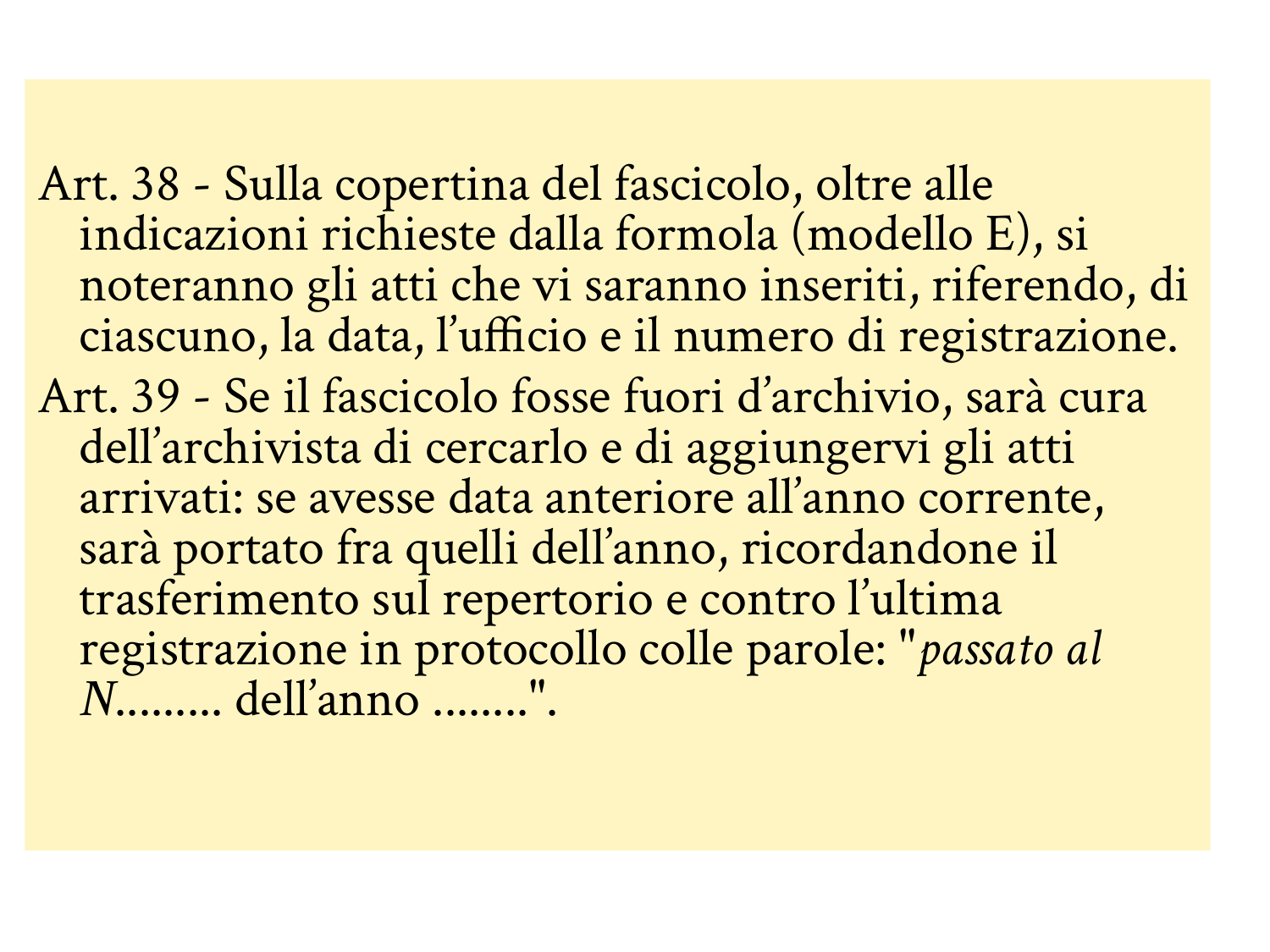

#

Art. 38 - Sulla copertina del fascicolo, oltre alle indicazioni richieste dalla formola (modello E), si noteranno gli atti che vi saranno inseriti, riferendo, di ciascuno, la data, l’ufficio e il numero di registrazione.
Art. 39 - Se il fascicolo fosse fuori d’archivio, sarà cura dell’archivista di cercarlo e di aggiungervi gli atti arrivati: se avesse data anteriore all’anno corrente, sarà portato fra quelli dell’anno, ricordandone il trasferimento sul repertorio e contro l’ultima registrazione in protocollo colle parole: "passato al N......... dell’anno ........".